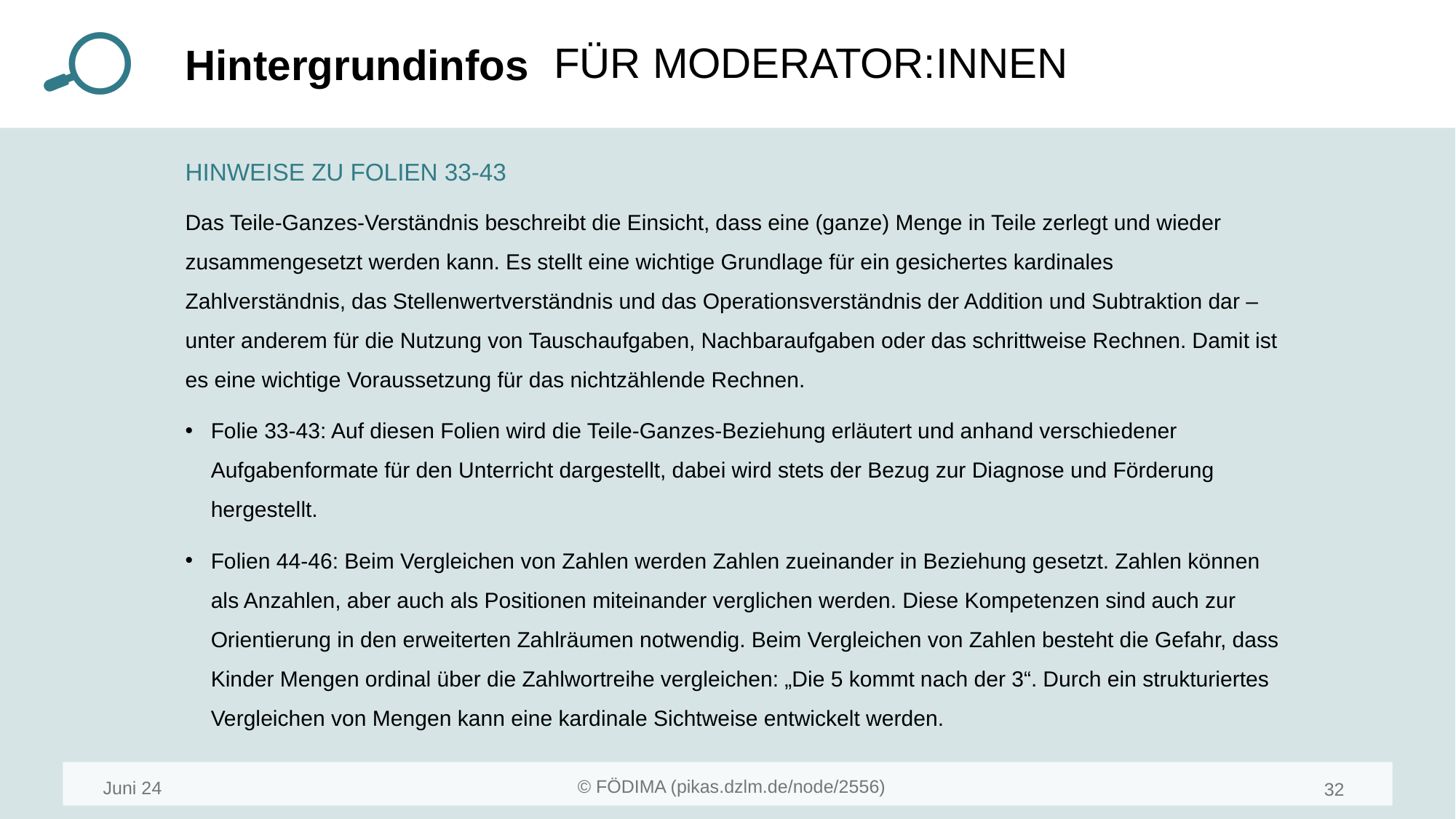

HINWEISE ZU FOLIEN 33-43
Das Teile-Ganzes-Verständnis beschreibt die Einsicht, dass eine (ganze) Menge in Teile zerlegt und wieder zusammengesetzt werden kann. Es stellt eine wichtige Grundlage für ein gesichertes kardinales Zahlverständnis, das Stellenwertverständnis und das Operationsverständnis der Addition und Subtraktion dar – unter anderem für die Nutzung von Tauschaufgaben, Nachbaraufgaben oder das schrittweise Rechnen. Damit ist es eine wichtige Voraussetzung für das nichtzählende Rechnen.
Folie 33-43: Auf diesen Folien wird die Teile-Ganzes-Beziehung erläutert und anhand verschiedener Aufgabenformate für den Unterricht dargestellt, dabei wird stets der Bezug zur Diagnose und Förderung hergestellt.
Folien 44-46: Beim Vergleichen von Zahlen werden Zahlen zueinander in Beziehung gesetzt. Zahlen können als Anzahlen, aber auch als Positionen miteinander verglichen werden. Diese Kompetenzen sind auch zur Orientierung in den erweiterten Zahlräumen notwendig. Beim Vergleichen von Zahlen besteht die Gefahr, dass Kinder Mengen ordinal über die Zahlwortreihe vergleichen: „Die 5 kommt nach der 3“. Durch ein strukturiertes Vergleichen von Mengen kann eine kardinale Sichtweise entwickelt werden.
Juni 24
32